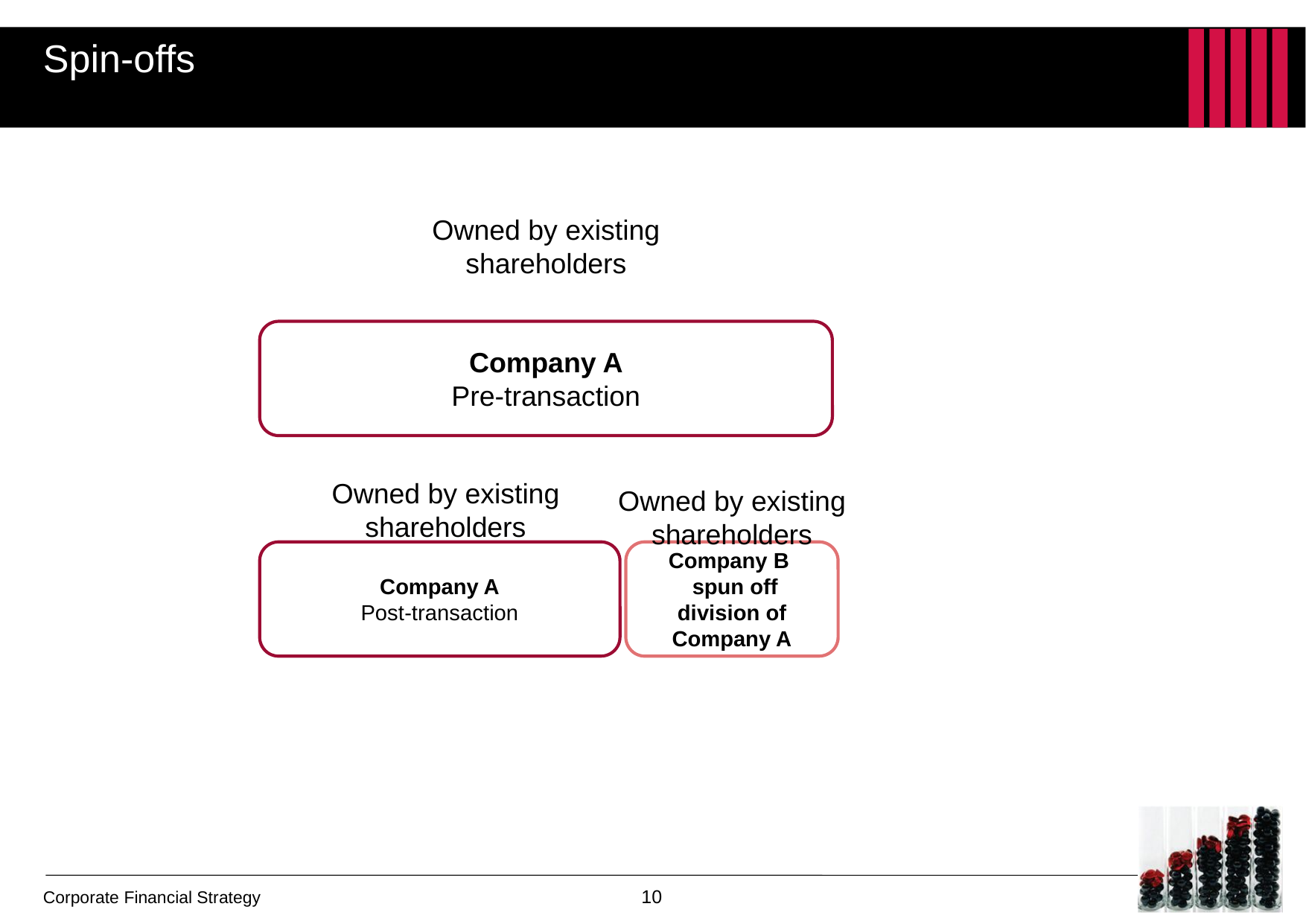

# Spin-offs
Owned by existing shareholders
Company A
Pre-transaction
Owned by existing shareholders
Owned by existing shareholders
Company A
Post-transaction
Company B
 spun off division of Company A
10